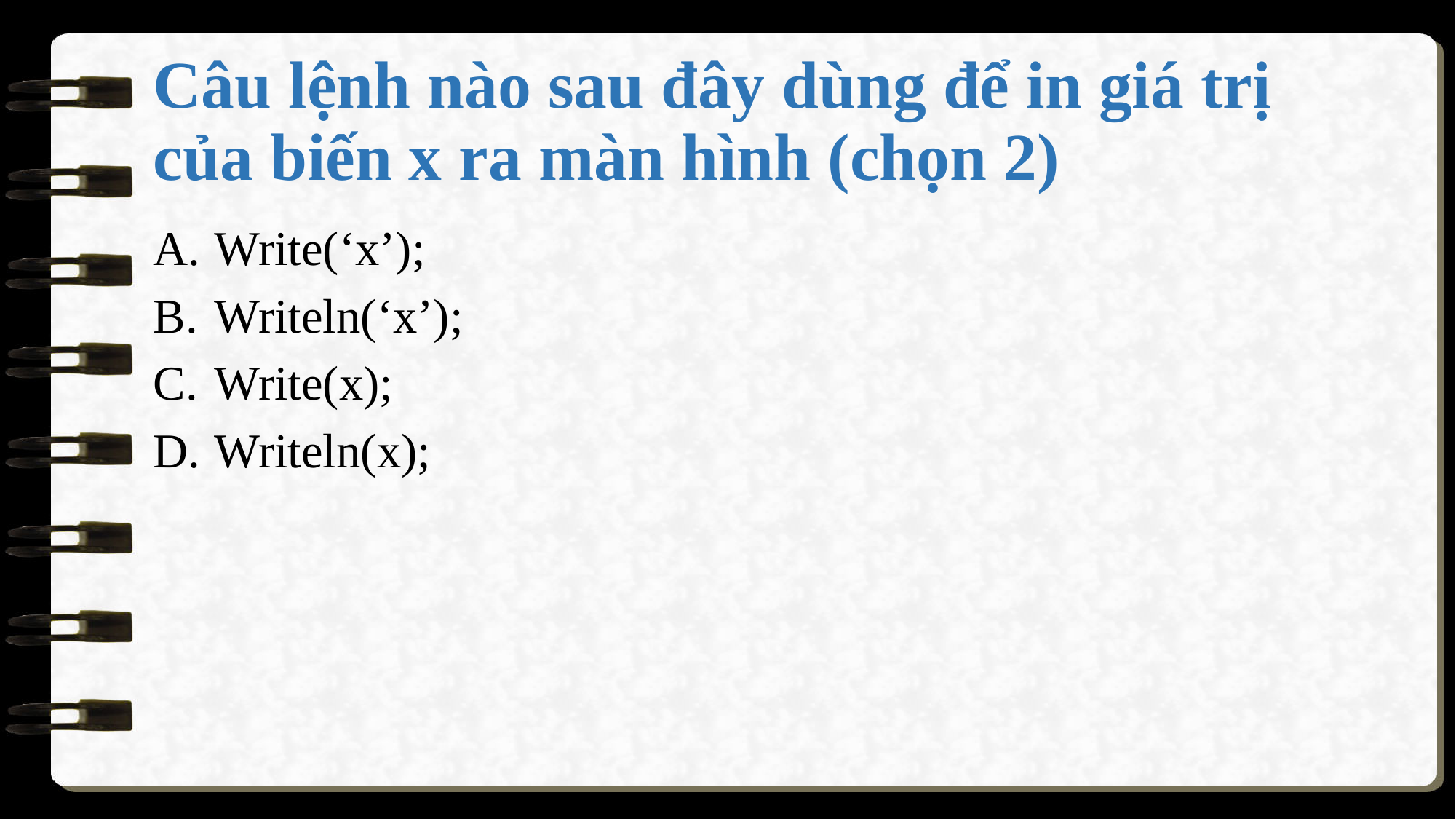

# Câu lệnh nào sau đây dùng để in giá trị của biến x ra màn hình (chọn 2)
Write(‘x’);
Writeln(‘x’);
Write(x);
Writeln(x);